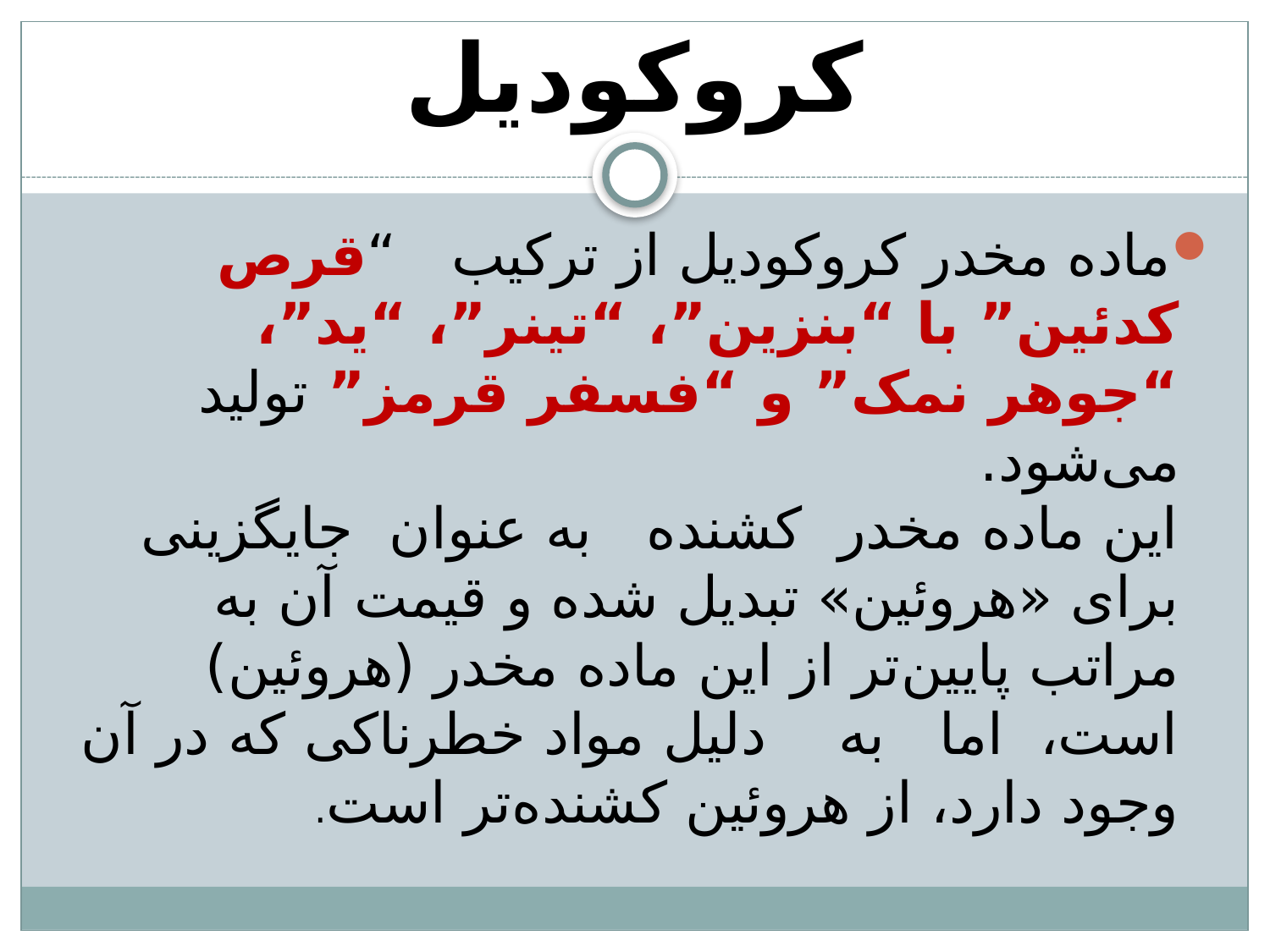

# کروکودیل
ماده مخدر کروکودیل از ترکیب   “قرص کدئین” با “بنزین”، “تینر”، “ید”،  “جوهر نمک” و “فسفر قرمز” تولید می‌شود.
این ماده مخدر  کشنده   به عنوان  جایگزینی   برای «هروئین» تبدیل شده و قیمت آن به مراتب پایین‌تر از این ماده مخدر (هروئین) است،  اما   به    دلیل مواد خطرناکی که در آن وجود دارد، از هروئین کشنده‌تر است.